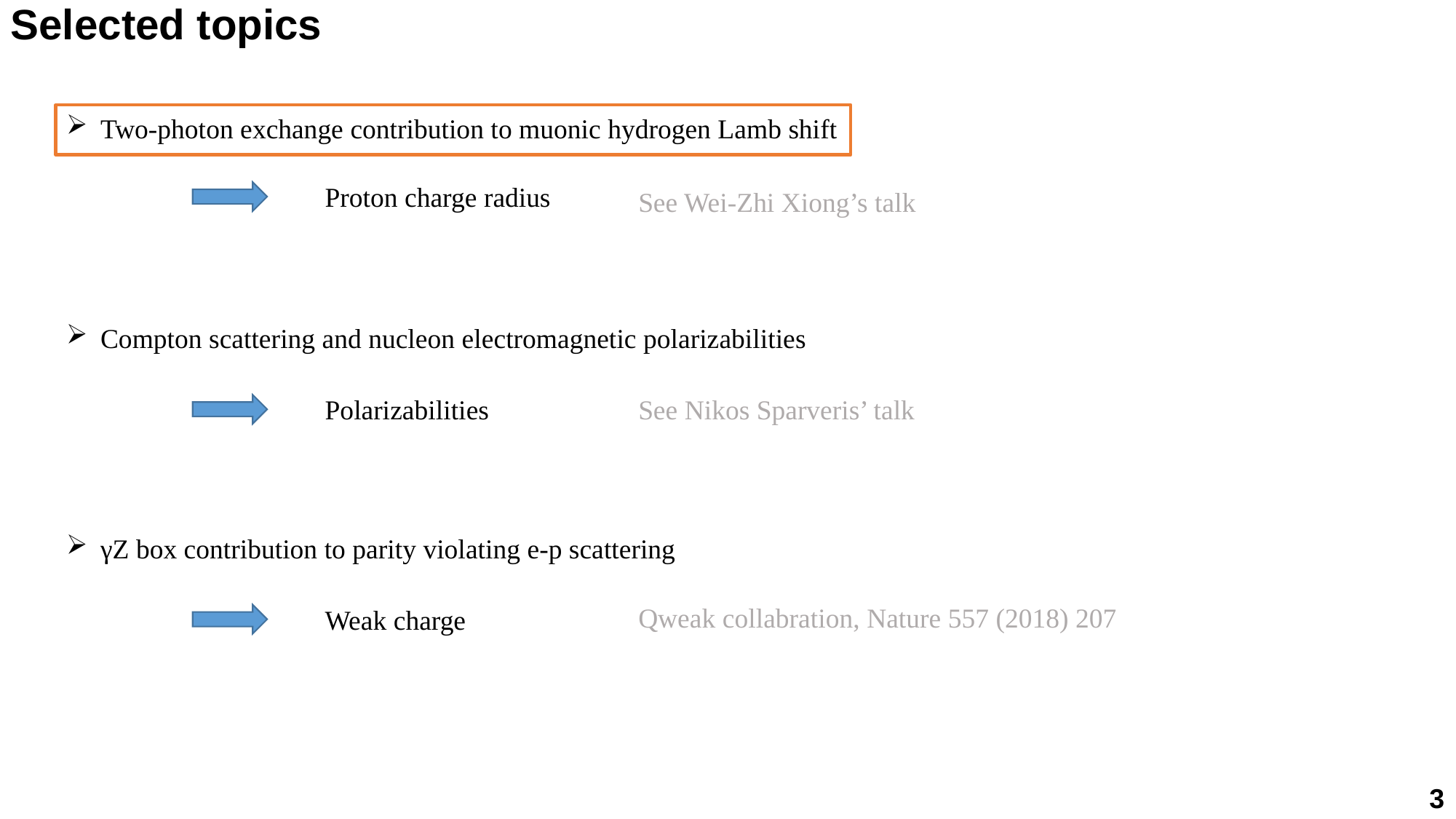

Selected topics

Two-photon exchange contribution to muonic hydrogen Lamb shift
Proton charge radius
See Wei-Zhi Xiong’s talk

Compton scattering and nucleon electromagnetic polarizabilities
See Nikos Sparveris’ talk
Polarizabilities

γZ box contribution to parity violating e-p scattering
Qweak collabration, Nature 557 (2018) 207
Weak charge

3